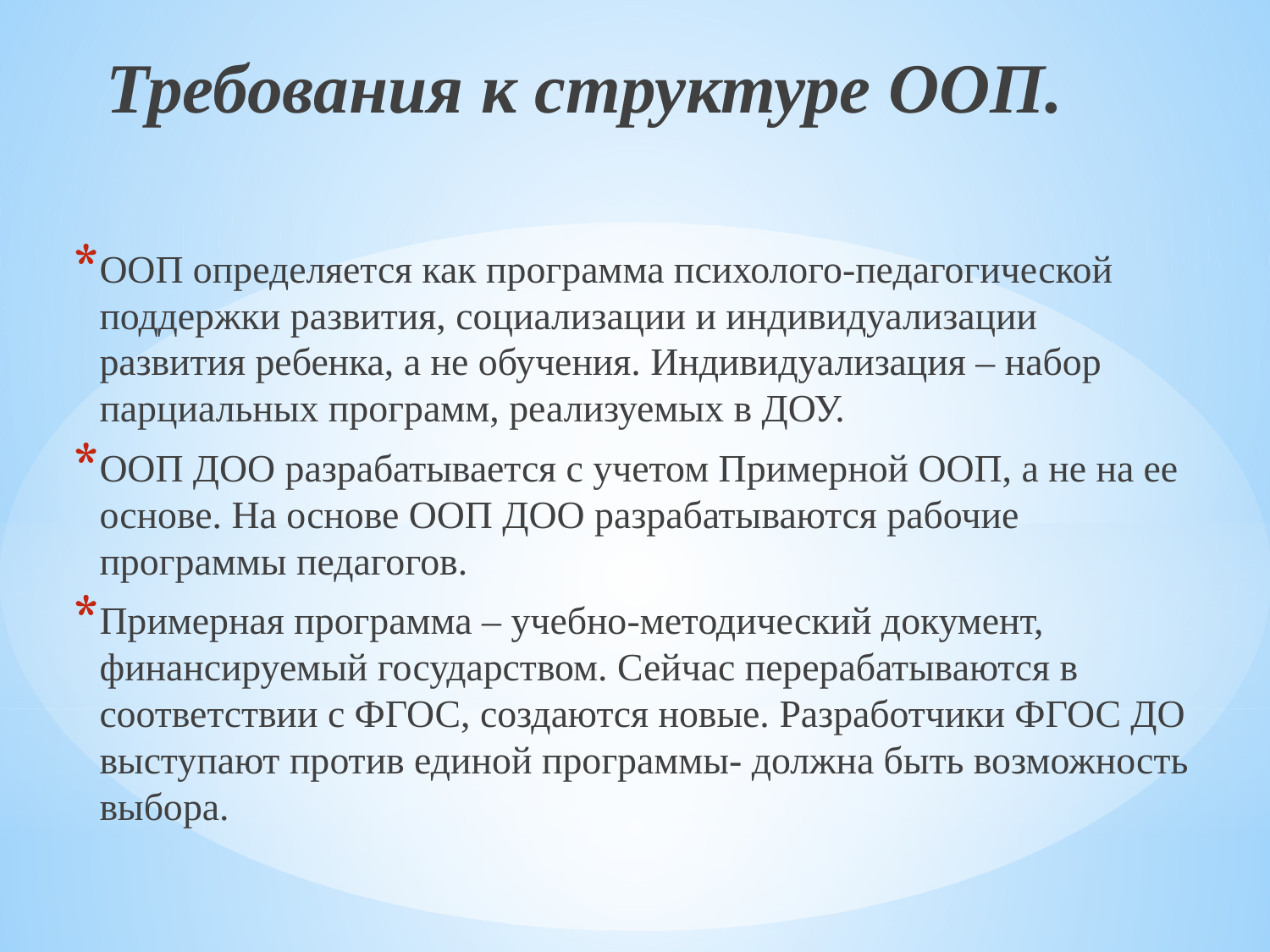

Требования к структуре ООП.

ООП определяется как программа психолого-педагогической поддержки развития, социализации и индивидуализации развития ребенка, а не обучения. Индивидуализация – набор парциальных программ, реализуемых в ДОУ.
ООП ДОО разрабатывается с учетом Примерной ООП, а не на ее основе. На основе ООП ДОО разрабатываются рабочие программы педагогов.
Примерная программа – учебно-методический документ, финансируемый государством. Сейчас перерабатываются в соответствии с ФГОС, создаются новые. Разработчики ФГОС ДО выступают против единой программы- должна быть возможность выбора.